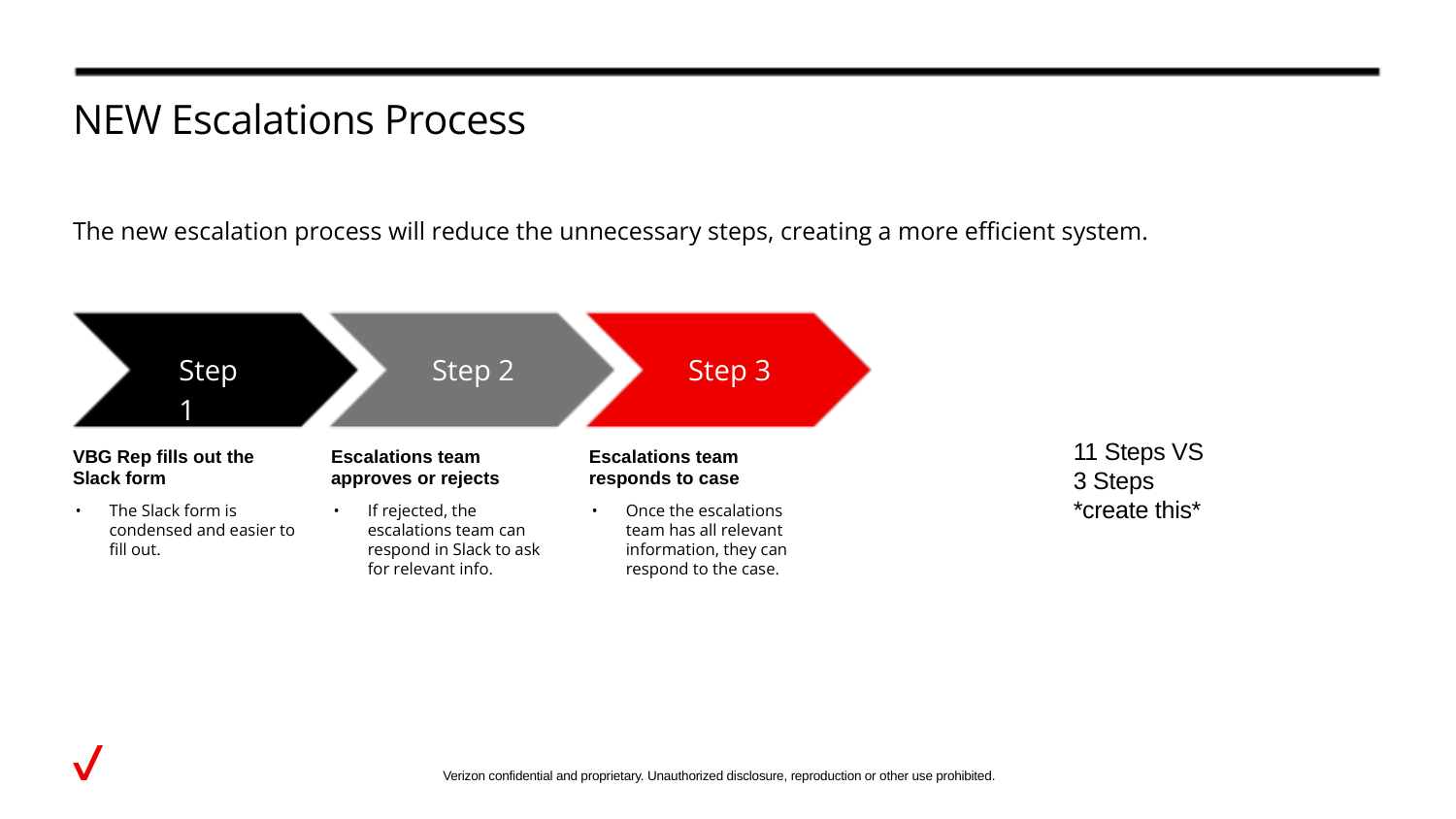

NEW Escalations Process

The new escalation process will reduce the unnecessary steps, creating a more eﬃcient system.
Step 1
Step 2
Step 3
11 Steps VS 3 Steps *create this*
VBG Rep fills out the Slack form
Escalations team approves or rejects
Escalations team responds to case
•
•
•
The Slack form is condensed and easier to fill out.
If rejected, the escalations team can respond in Slack to ask for relevant info.
Once the escalations team has all relevant information, they can respond to the case.

Verizon confidential and proprietary. Unauthorized disclosure, reproduction or other use prohibited.